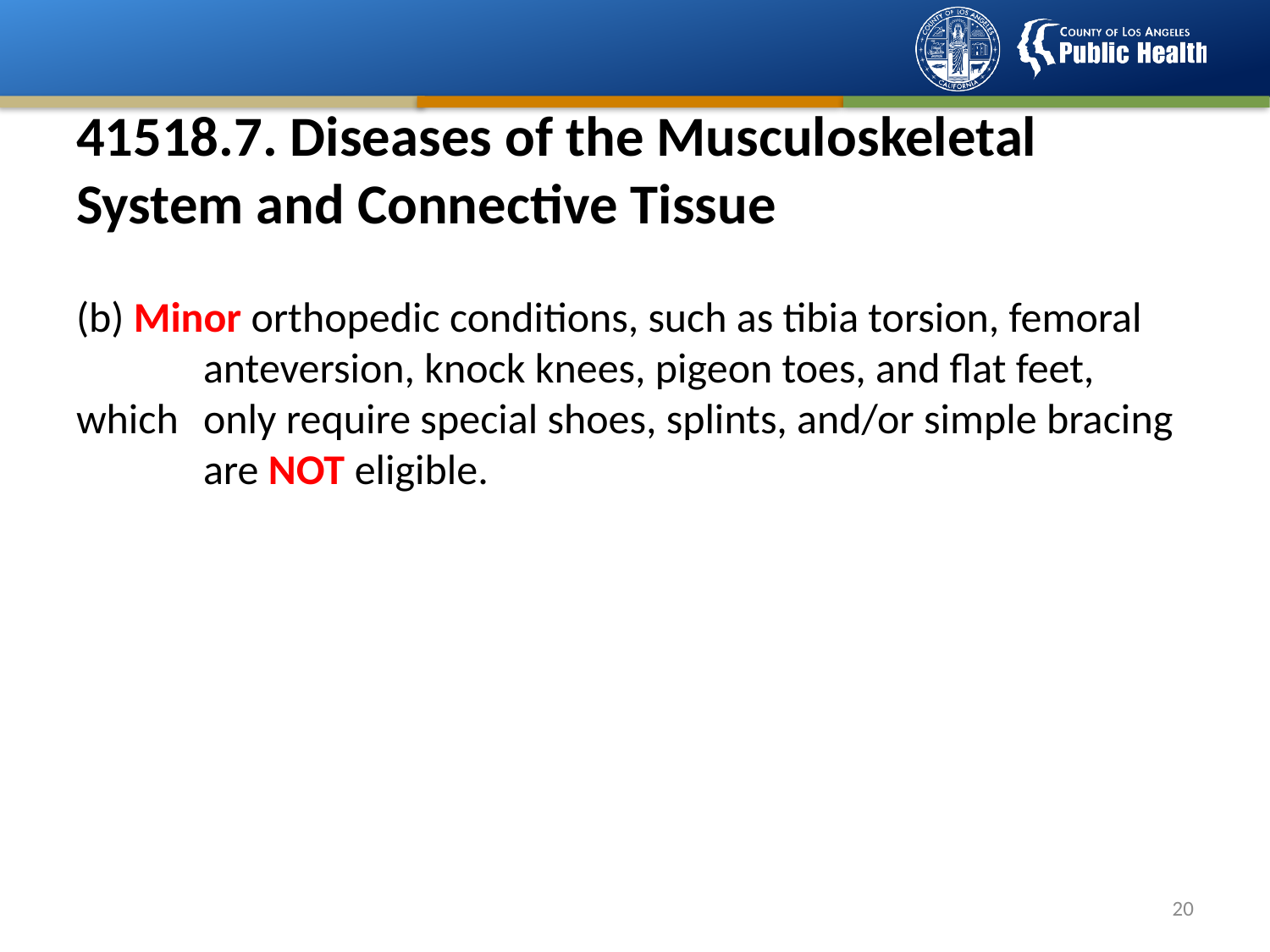

# 41518.7. Diseases of the Musculoskeletal System and Connective Tissue
(b) Minor orthopedic conditions, such as tibia torsion, femoral 	anteversion, knock knees, pigeon toes, and flat feet, which 	only require special shoes, splints, and/or simple bracing   	are NOT eligible.

20